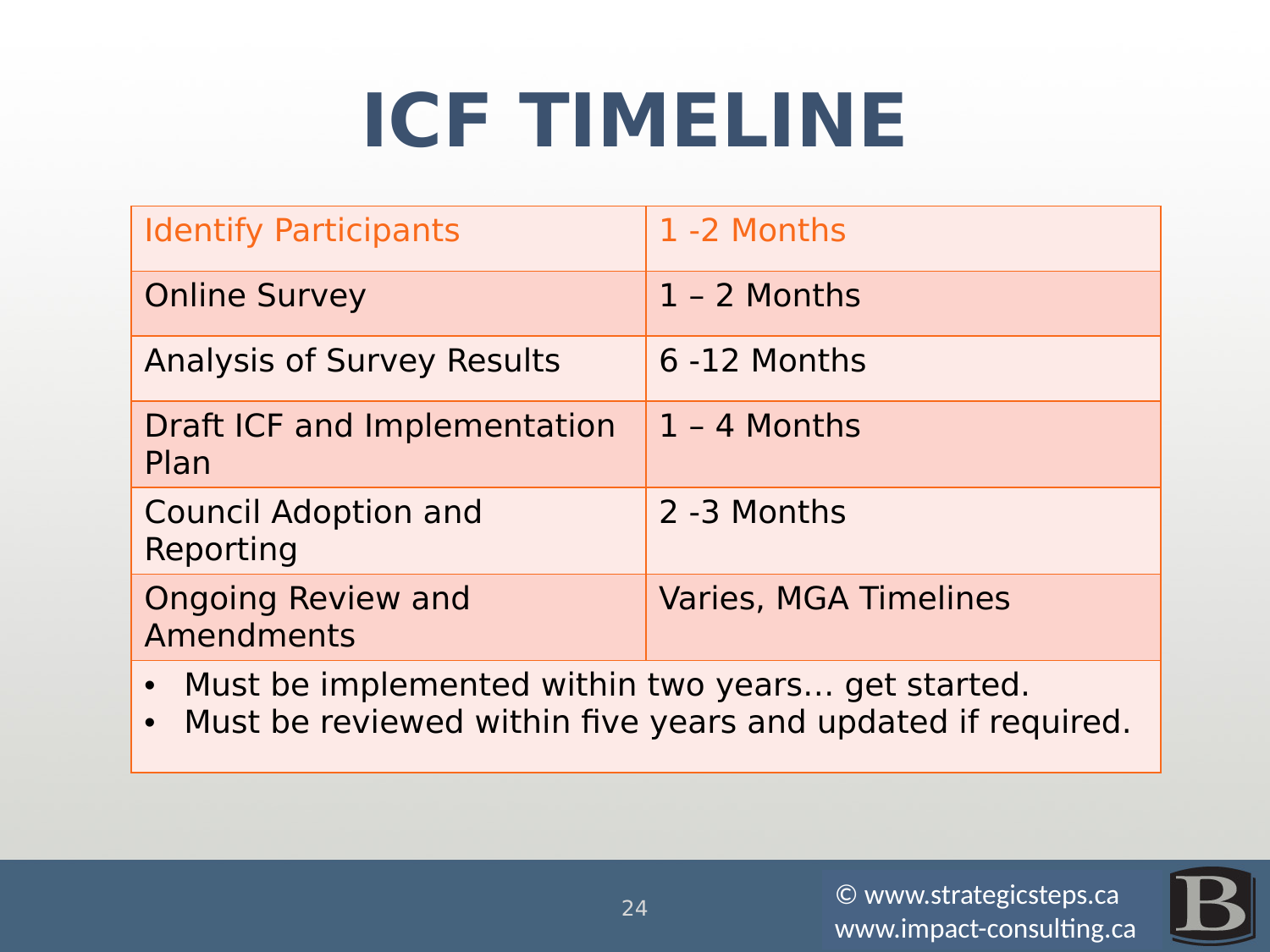

# ICF TIMELINE
| Identify Participants | 1 -2 Months |
| --- | --- |
| Online Survey | 1 – 2 Months |
| Analysis of Survey Results | 6 -12 Months |
| Draft ICF and Implementation Plan | 1 – 4 Months |
| Council Adoption and Reporting | 2 -3 Months |
| Ongoing Review and Amendments | Varies, MGA Timelines |
| Must be implemented within two years… get started. Must be reviewed within five years and updated if required. |  |
© www.strategicsteps.ca
www.impact-consulting.ca
24